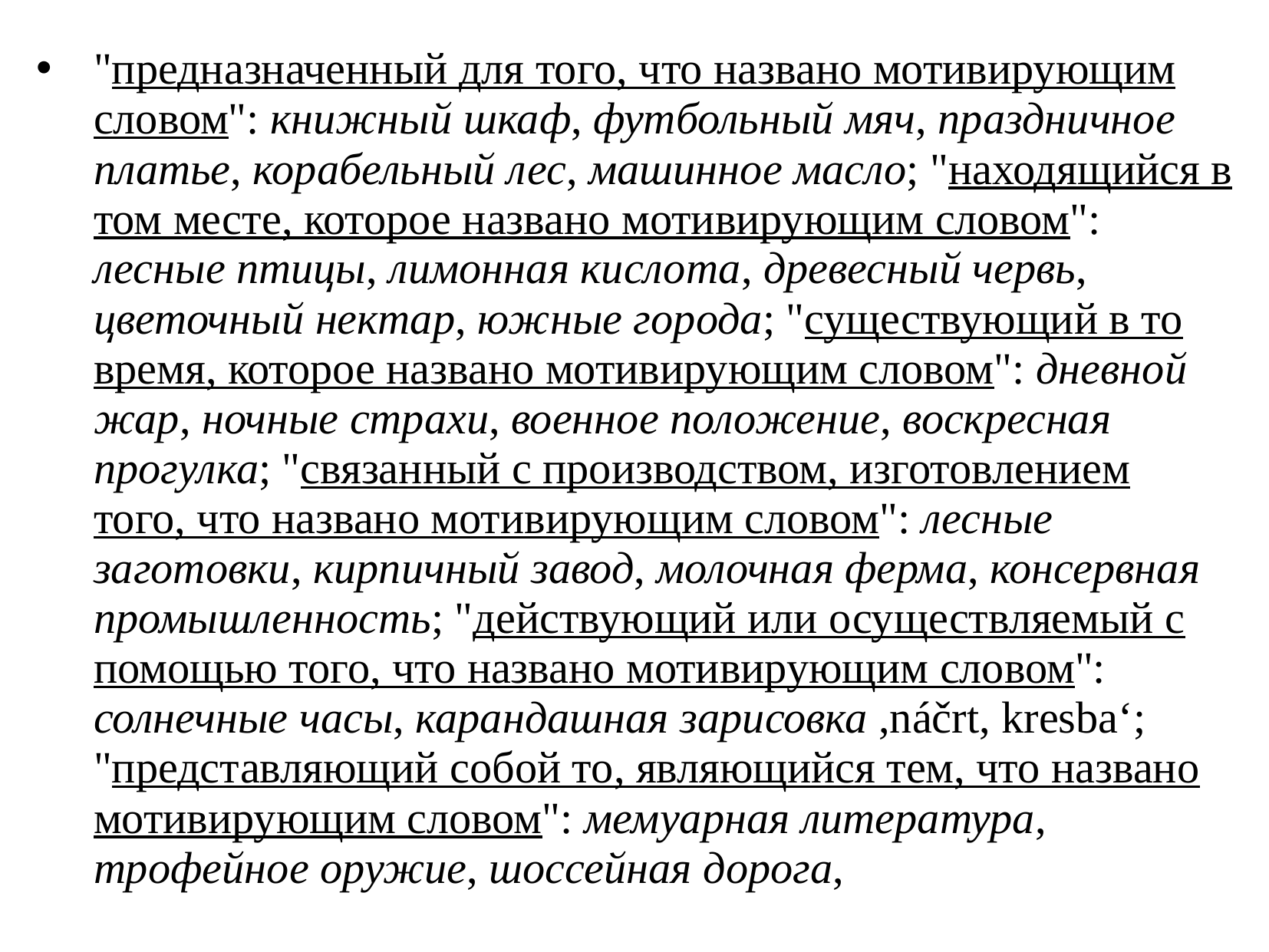

"предназначенный для того, что названо мотивирующим словом": книжный шкаф, футбольный мяч, праздничное платье, корабельный лес, машинное масло; "находящийся в том месте, которое названо мотивирующим словом": лесные птицы, лимонная кислота, древесный червь, цветочный нектар, южные города; "существующий в то время, которое названо мотивирующим словом": дневной жар, ночные страхи, военное положение, воскресная прогулка; "связанный с производством, изготовлением того, что названо мотивирующим словом": лесные заготовки, кирпичный завод, молочная ферма, консервная промышленность; "действующий или осуществляемый с помощью того, что названо мотивирующим словом": солнечные часы, карандашная зарисовка ,náčrt, kresba‘; "представляющий собой то, являющийся тем, что названо мотивирующим словом": мемуарная литература, трофейное оружие, шоссейная дорога,